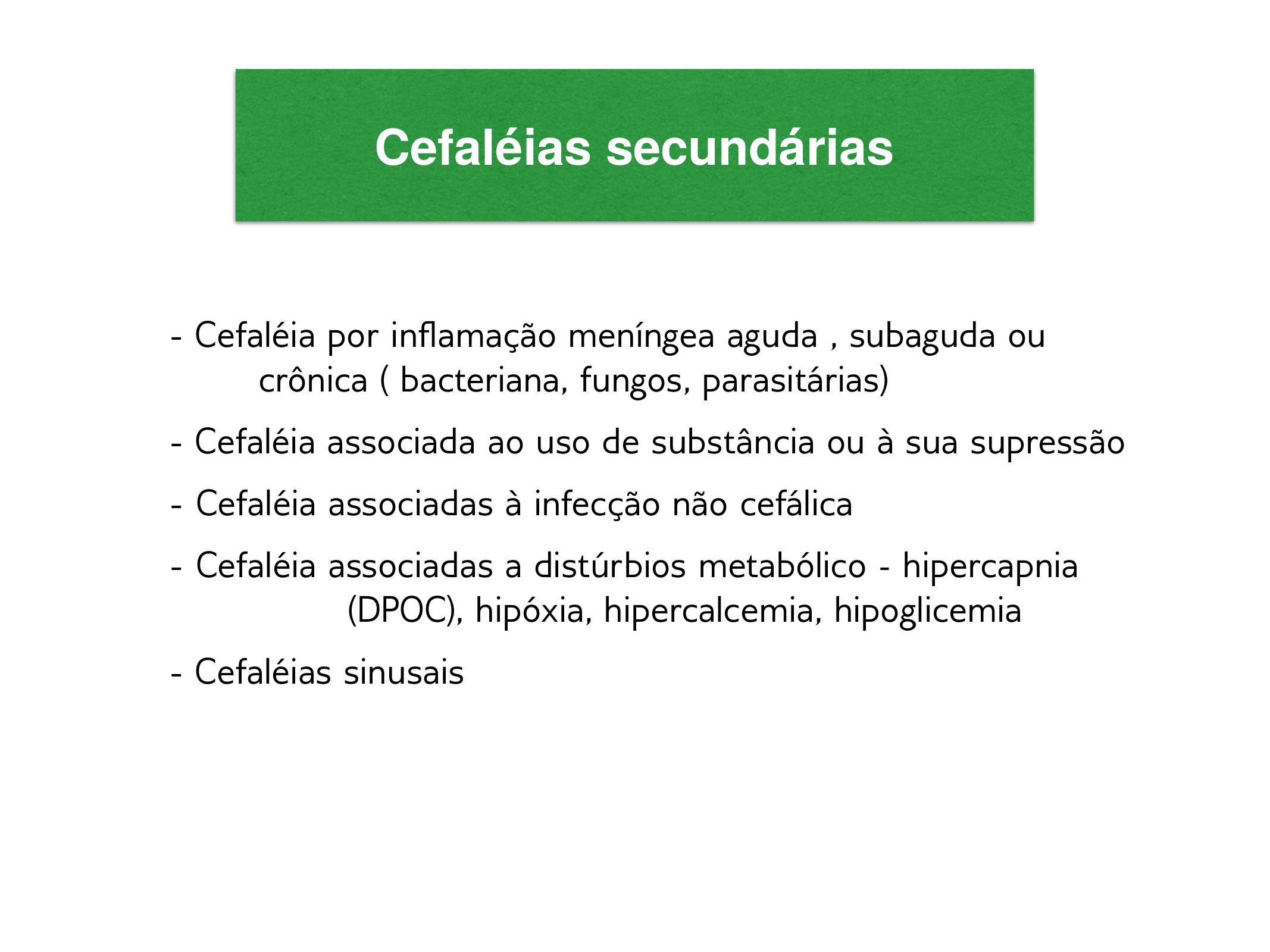

Cefaléias secundárias
	- Cefaléia por inflamação meníngea aguda , subaguda ou 			crônica ( bacteriana, fungos, parasitárias)
	- Cefaléia associada ao uso de substância ou à sua supressão
	- Cefaléia associadas à infecção não cefálica
	- Cefaléia associadas a distúrbios metabólico - hipercapnia 			(DPOC), hipóxia, hipercalcemia, hipoglicemia
	- Cefaléias sinusais